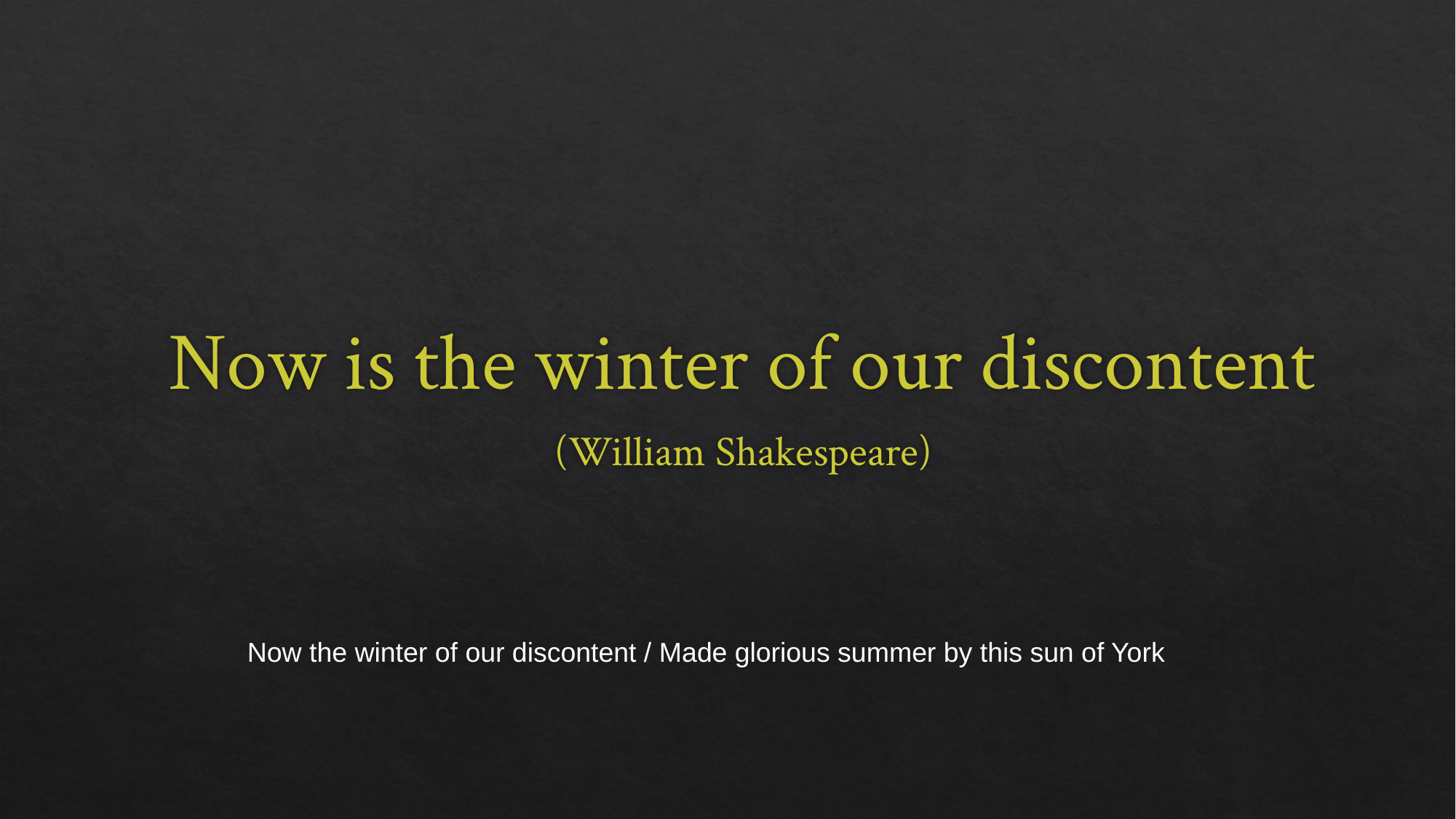

#
Now is the winter of our discontent
(William Shakespeare)
 Now the winter of our discontent / Made glorious summer by this sun of York